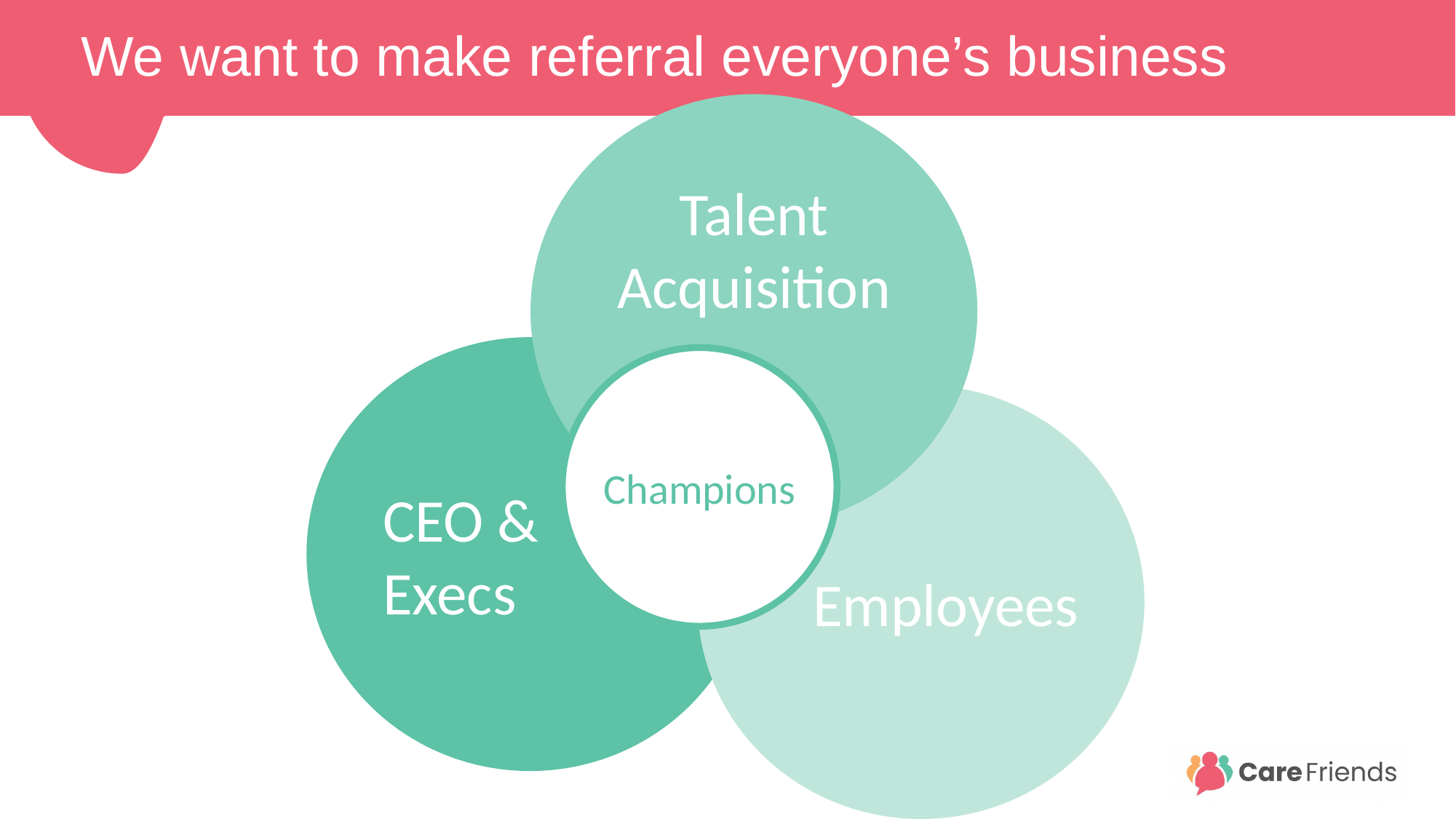

# We want to make referral everyone’s business
Talent Acquisition
CEO & Execs
Champions
Employees